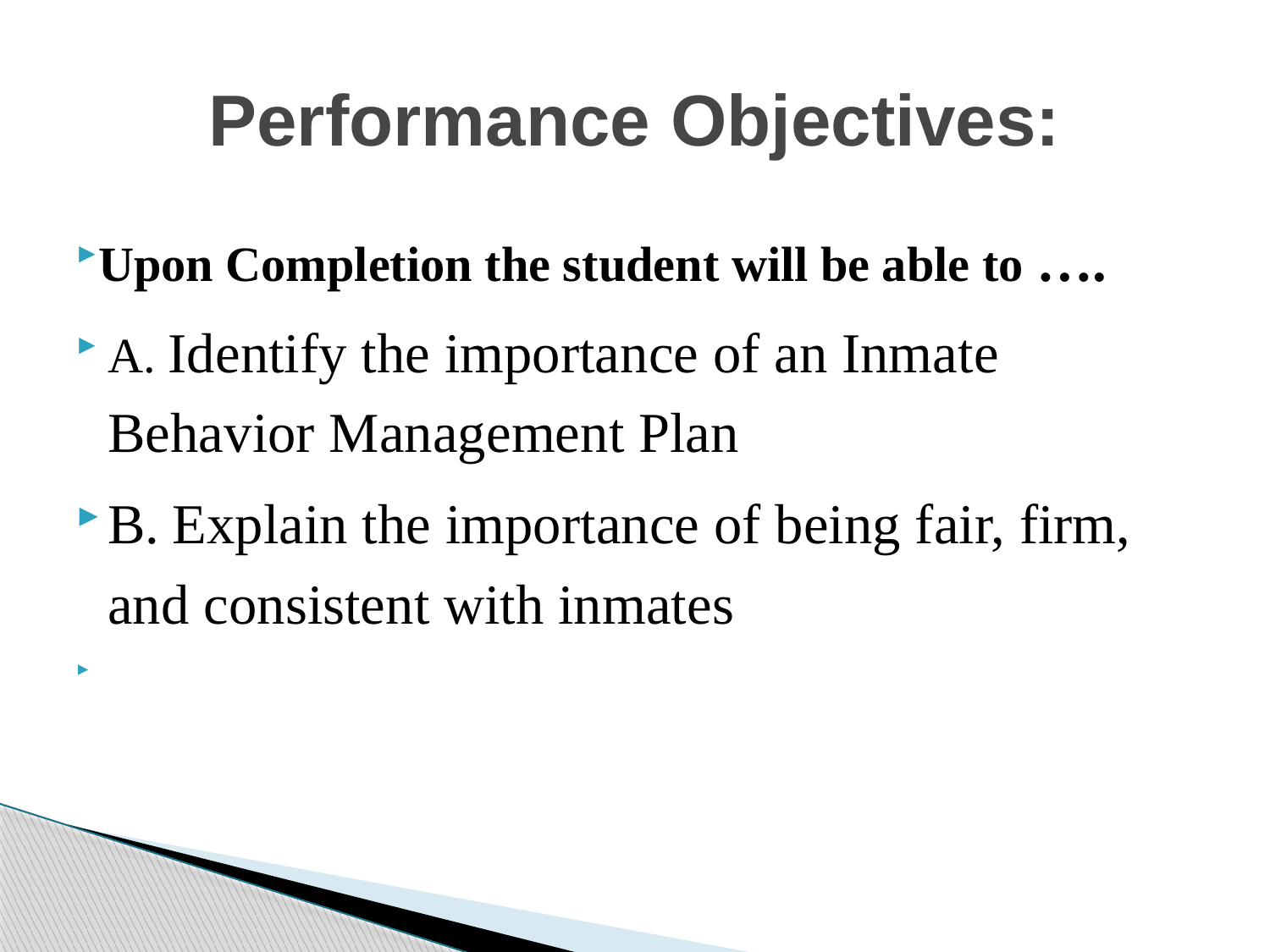

# Performance Objectives:
Upon Completion the student will be able to ….
A. Identify the importance of an Inmate Behavior Management Plan
B. Explain the importance of being fair, firm, and consistent with inmates